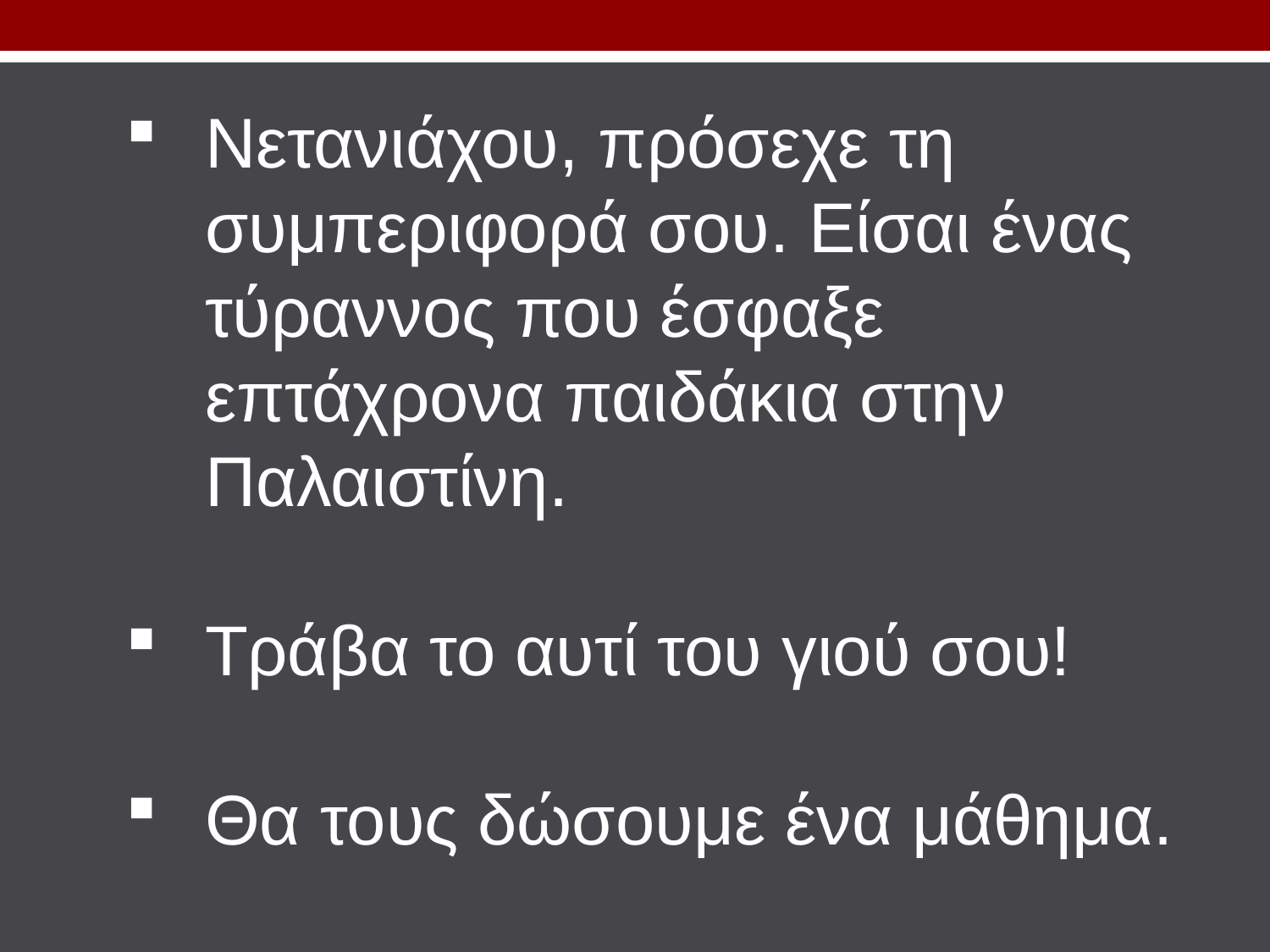

Νετανιάχου, πρόσεχε τη συμπεριφορά σου. Είσαι ένας τύραννος που έσφαξε επτάχρονα παιδάκια στην Παλαιστίνη.

Τράβα το αυτί του γιού σου!

Θα τους δώσουμε ένα μάθημα.